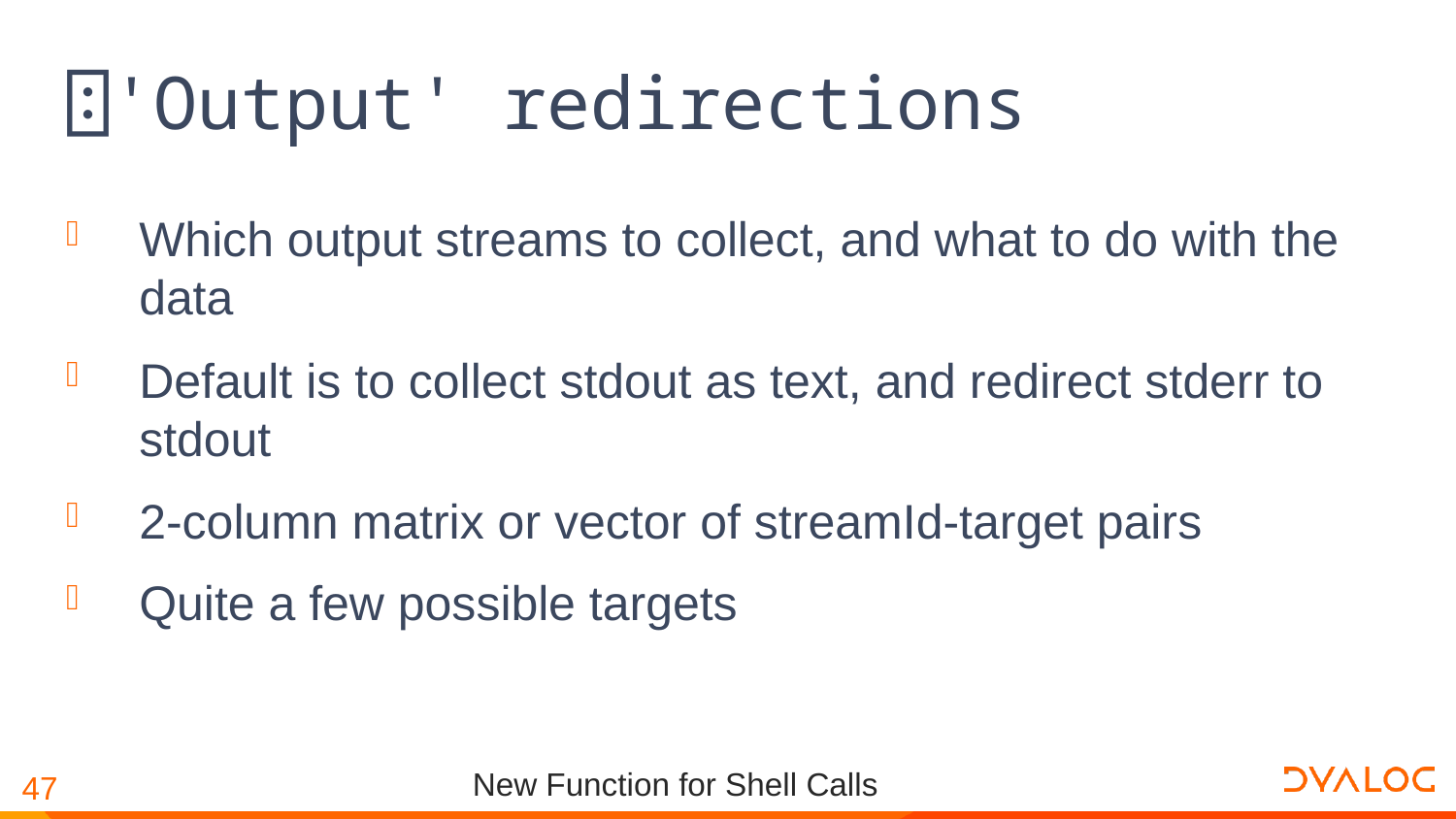

# ⍠'Output' redirections
Which output streams to collect, and what to do with the data
Default is to collect stdout as text, and redirect stderr to stdout
2-column matrix or vector of streamId-target pairs
Quite a few possible targets